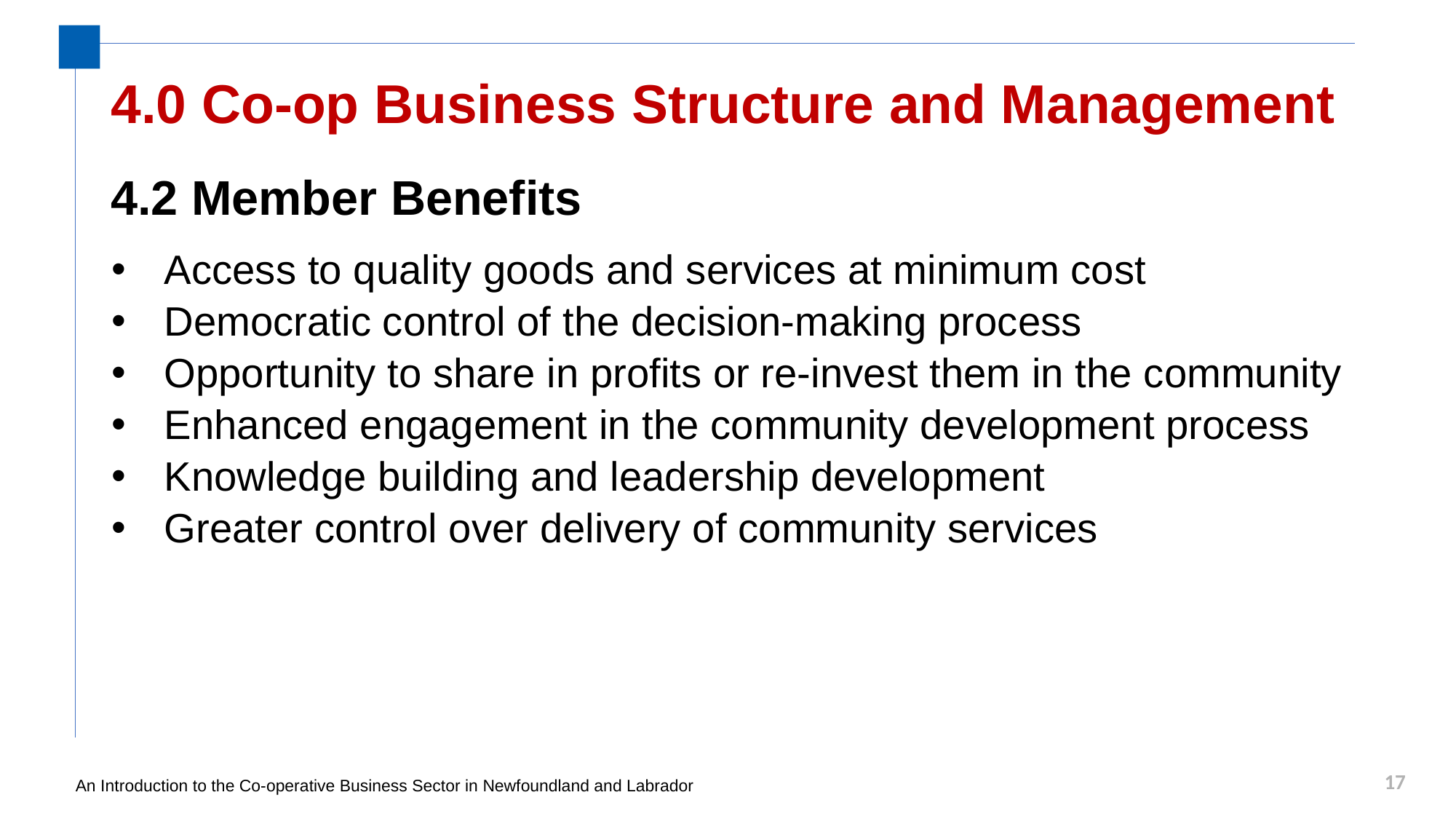

# 4.0 Co-op Business Structure and Management
4.2 Member Benefits
Access to quality goods and services at minimum cost
Democratic control of the decision-making process
Opportunity to share in profits or re-invest them in the community
Enhanced engagement in the community development process
Knowledge building and leadership development
Greater control over delivery of community services
17